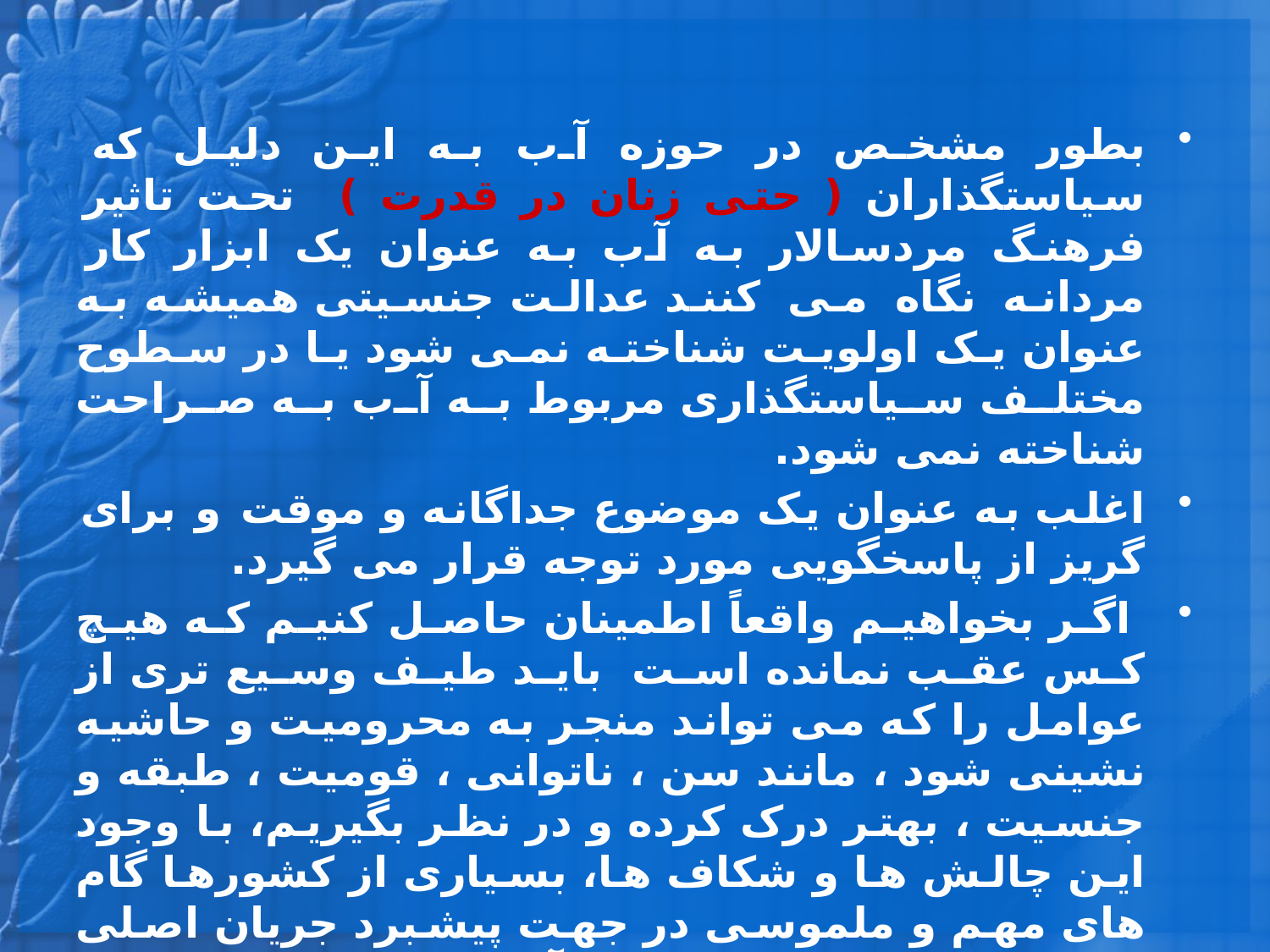

بطور مشخص در حوزه آب به این دلیل که سیاستگذاران ( حتی زنان در قدرت )  تحت تاثیر فرهنگ مردسالار به آب به عنوان یک ابزار کار مردانه نگاه می کنند عدالت جنسیتی همیشه به عنوان یک اولویت شناخته نمی شود یا در سطوح مختلف سیاستگذاری مربوط به آب به صراحت شناخته نمی شود.
اغلب به عنوان یک موضوع جداگانه و موقت و برای گریز از پاسخگویی مورد توجه قرار می گیرد.
 اگر بخواهیم واقعاً اطمینان حاصل کنیم که هیچ کس عقب نمانده است  باید طیف وسیع تری از عوامل را که می تواند منجر به محرومیت و حاشیه نشینی شود ، مانند سن ، ناتوانی ، قومیت ، طبقه و جنسیت ، بهتر درک کرده و در نظر بگیریم، با وجود این چالش ها و شکاف ها، بسیاری از کشورها گام های مهم و ملموسی در جهت پیشبرد جریان اصلی جنسیتی در مدیریت یکپارچه آب  برداشته اند.